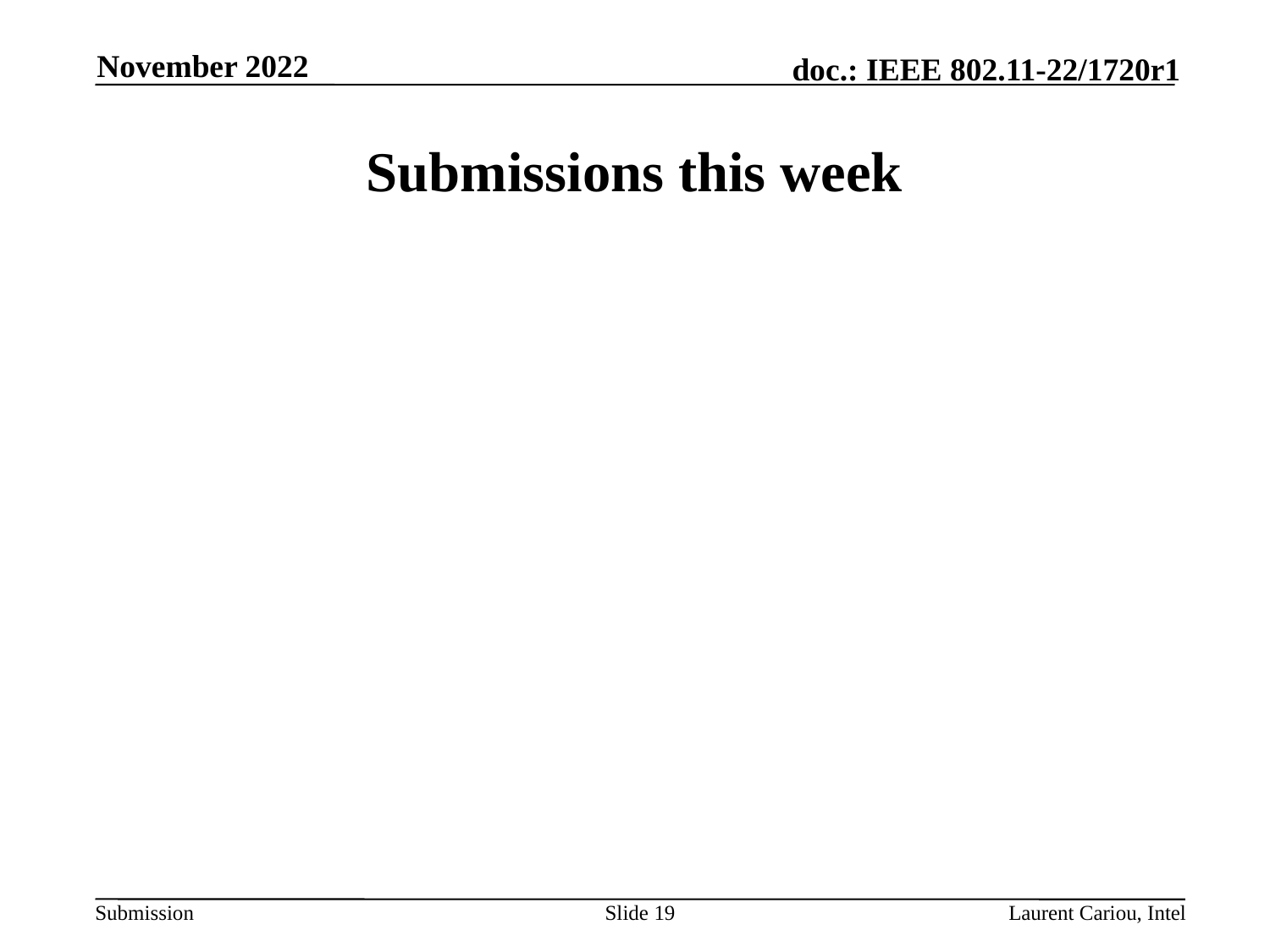

November 2022
# Submissions this week

Slide 19
Laurent Cariou, Intel